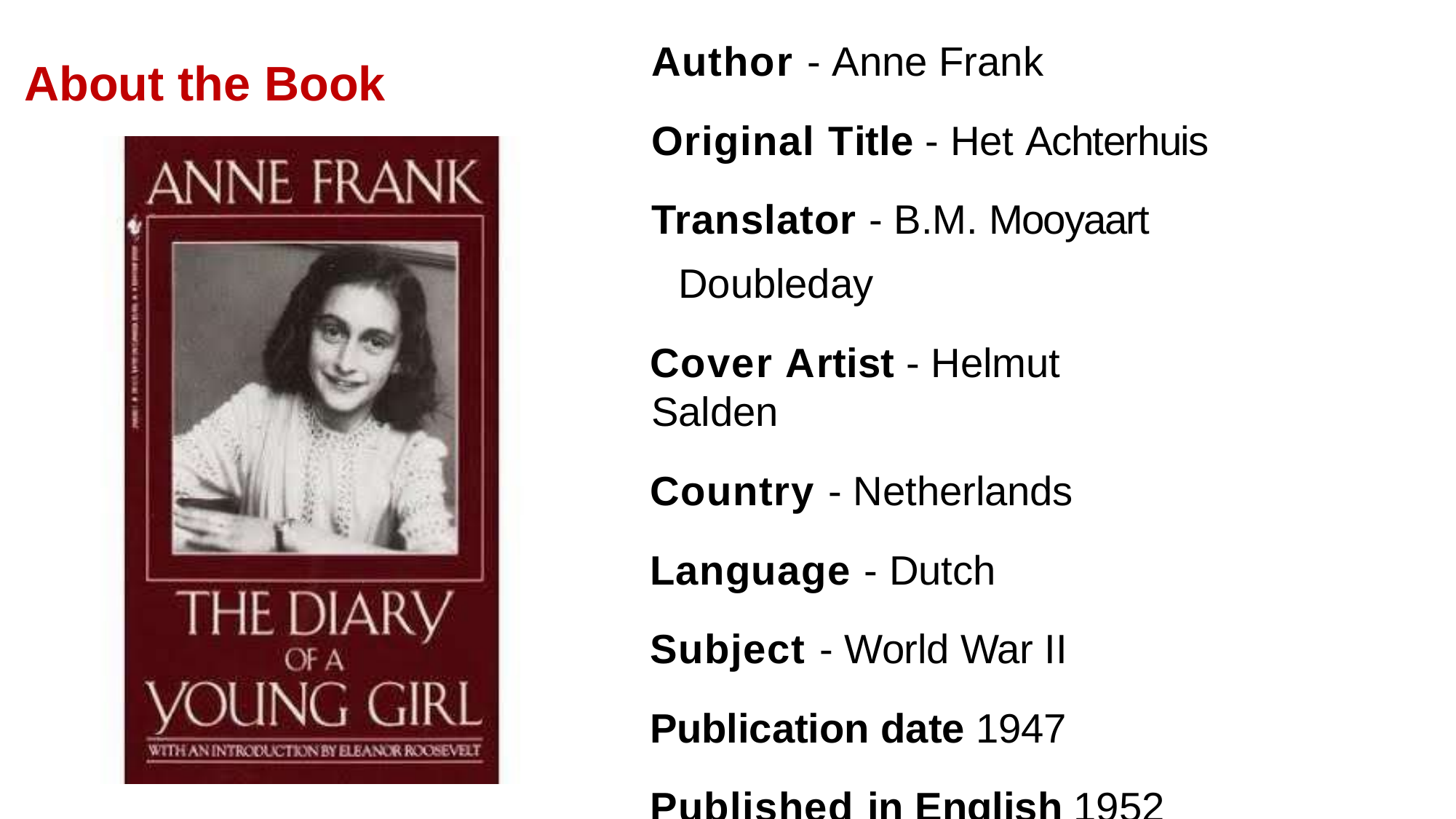

Author - Anne Frank
Original Title - Het Achterhuis
Translator - B.M. Mooyaart  Doubleday
Cover Artist - Helmut Salden
Country - Netherlands
Language - Dutch
Subject - World War II
Publication date 1947
Published in English 1952
# About the Book